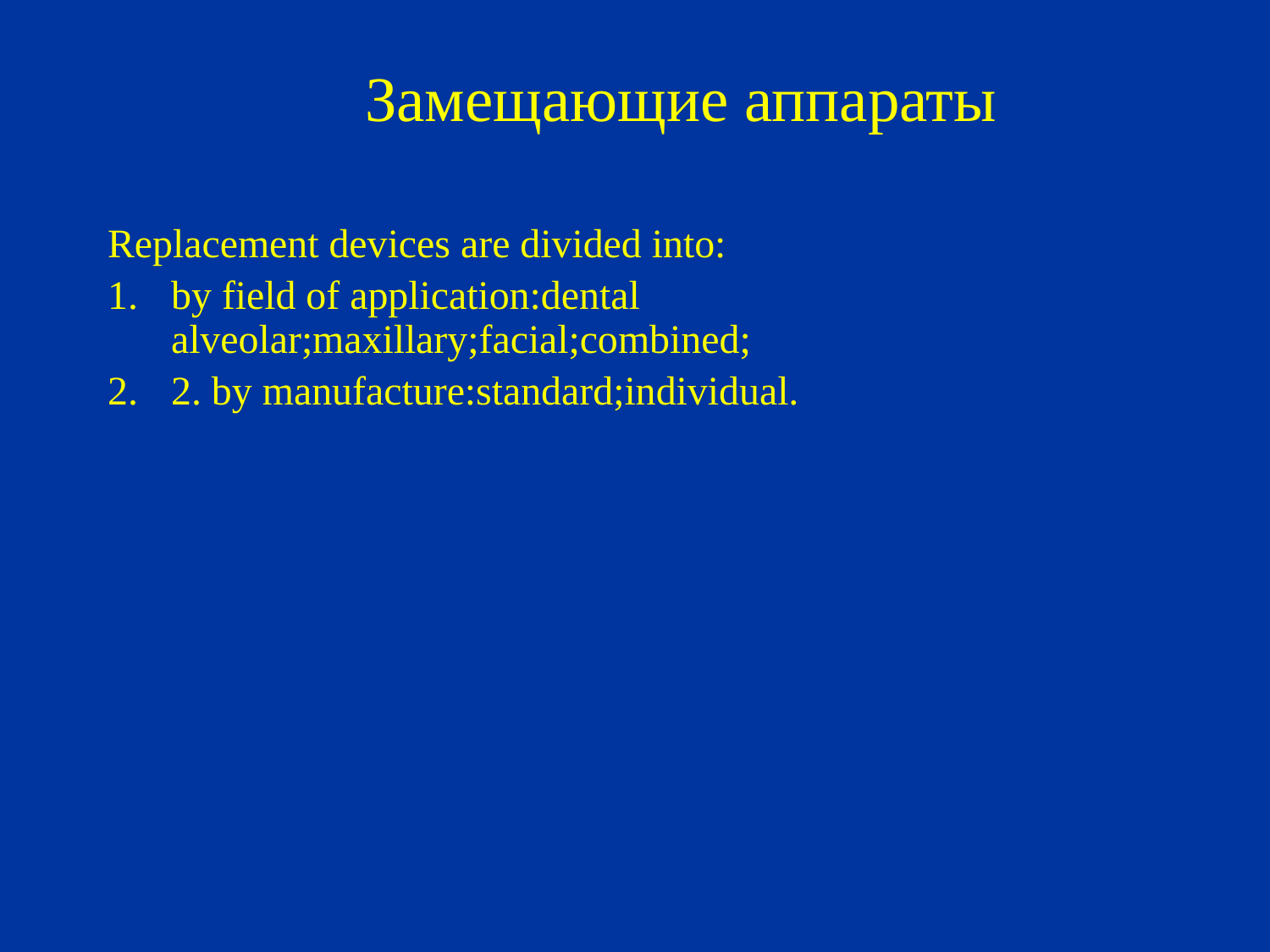

# Замещающие аппараты
Replacement devices are divided into:
by field of application:dental alveolar;maxillary;facial;combined;
2. by manufacture:standard;individual.